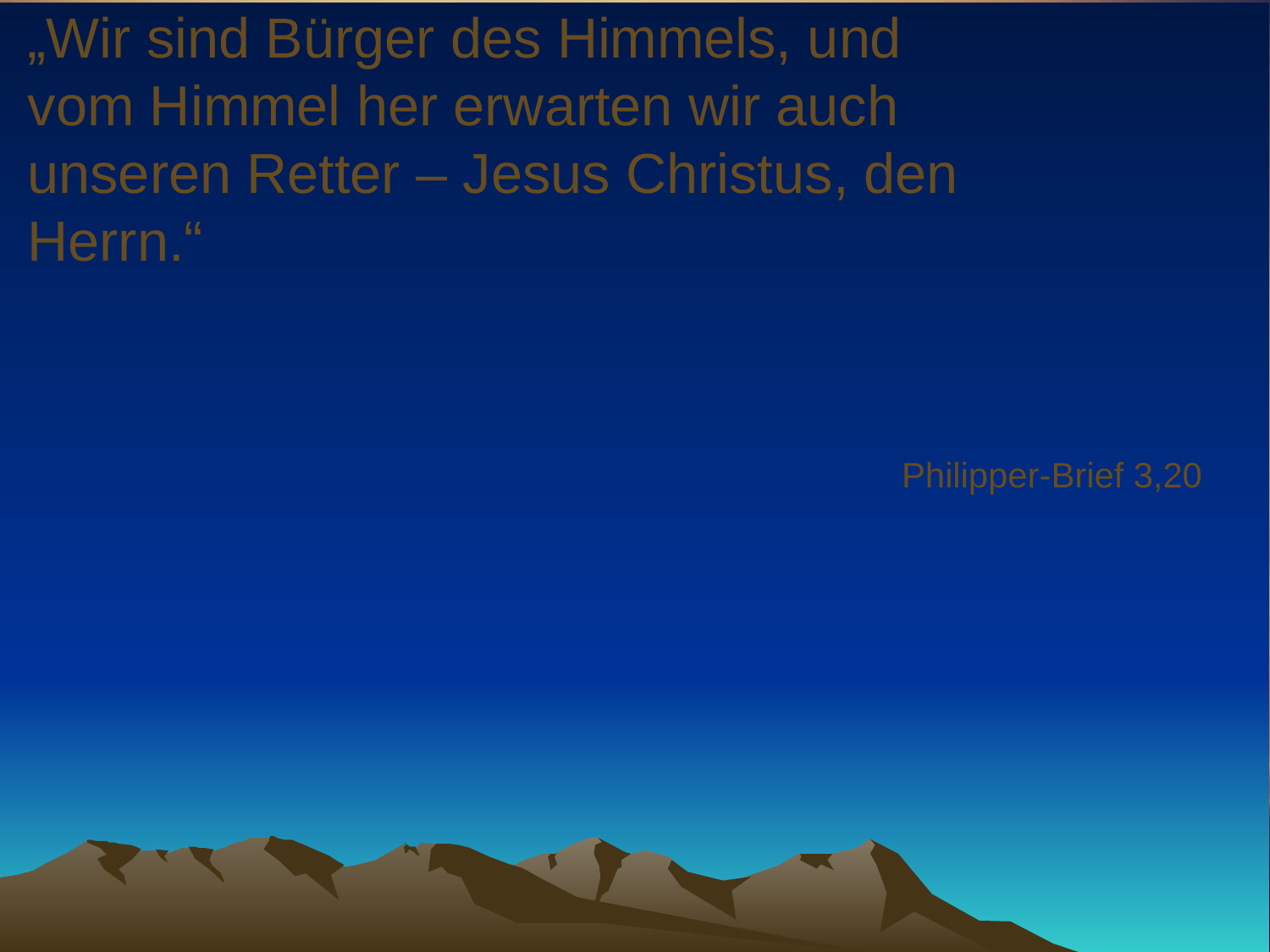

# „Wir sind Bürger des Himmels, und vom Himmel her erwarten wir auch unseren Retter – Jesus Christus, den Herrn.“
Philipper-Brief 3,20